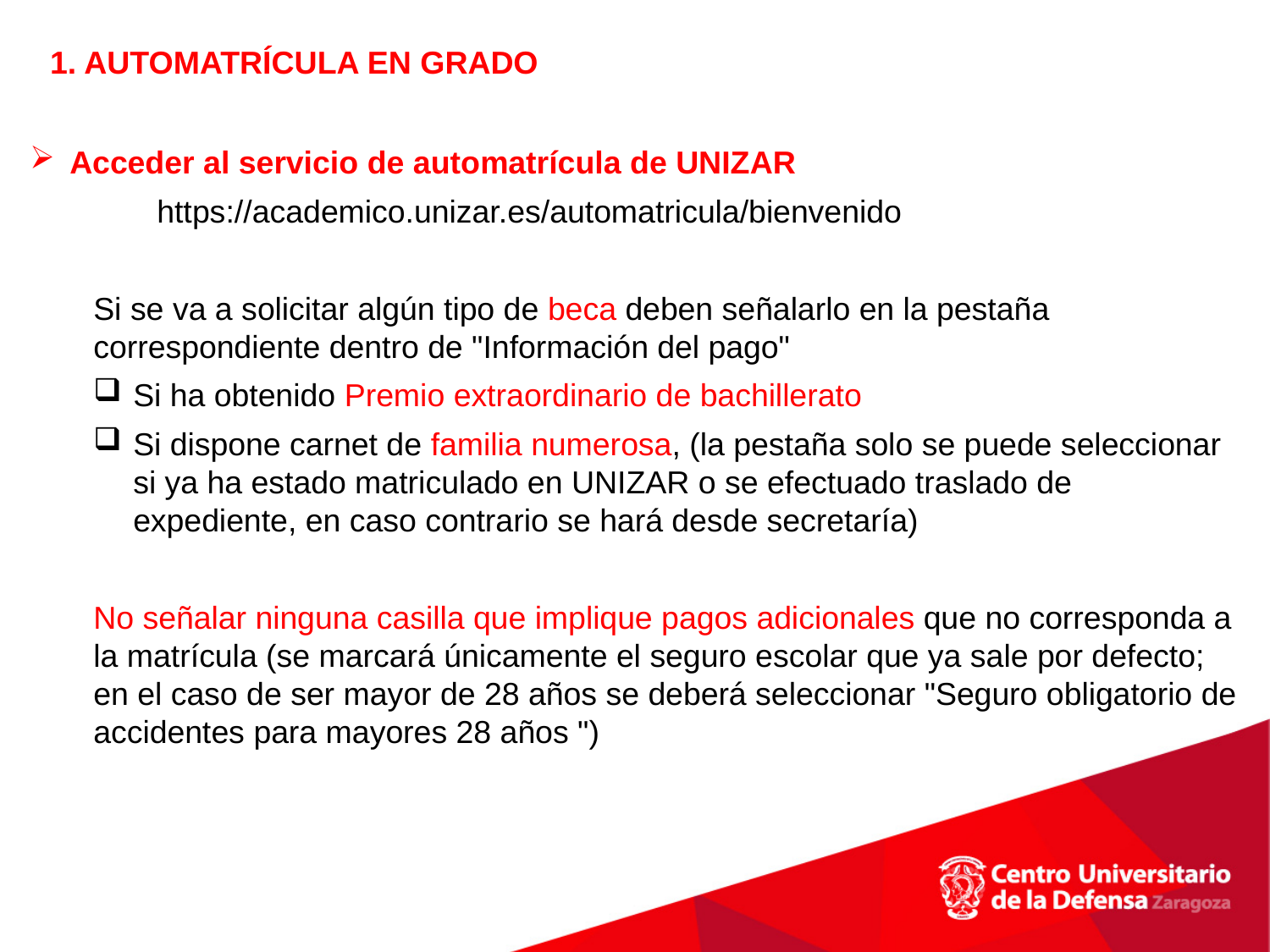

1. AUTOMATRÍCULA EN GRADO
Acceder al servicio de automatrícula de UNIZAR
	https://academico.unizar.es/automatricula/bienvenido

Si se va a solicitar algún tipo de beca deben señalarlo en la pestaña correspondiente dentro de "Información del pago"
Si ha obtenido Premio extraordinario de bachillerato
Si dispone carnet de familia numerosa, (la pestaña solo se puede seleccionar si ya ha estado matriculado en UNIZAR o se efectuado traslado de expediente, en caso contrario se hará desde secretaría)

No señalar ninguna casilla que implique pagos adicionales que no corresponda a la matrícula (se marcará únicamente el seguro escolar que ya sale por defecto; en el caso de ser mayor de 28 años se deberá seleccionar "Seguro obligatorio de accidentes para mayores 28 años ")